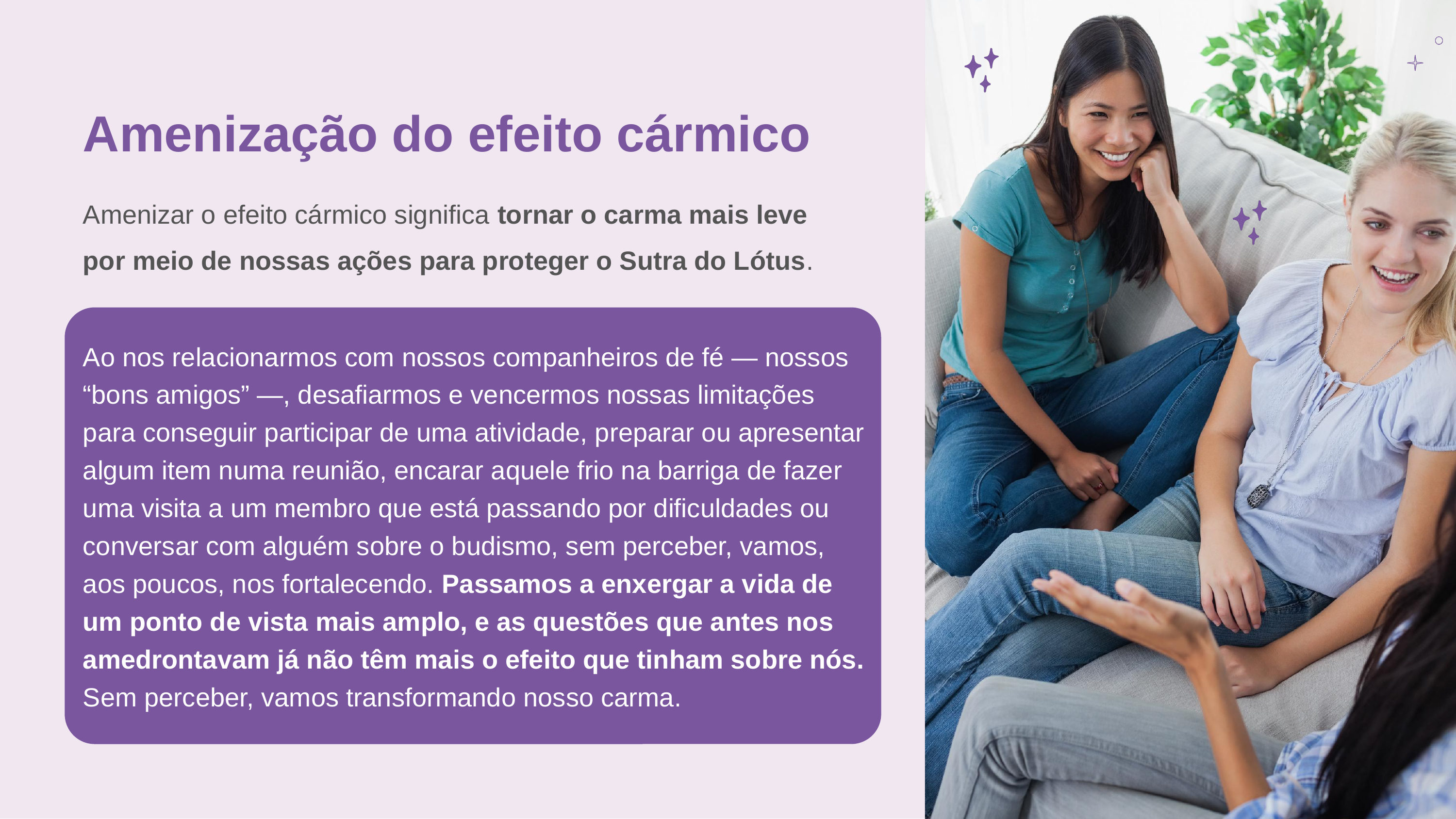

Amenização do efeito cármico
Amenizar o efeito cármico significa tornar o carma mais leve por meio de nossas ações para proteger o Sutra do Lótus.

Ao nos relacionarmos com nossos companheiros de fé — nossos “bons amigos” —, desafiarmos e vencermos nossas limitações para conseguir participar de uma atividade, preparar ou apresentar algum item numa reunião, encarar aquele frio na barriga de fazer uma visita a um membro que está passando por dificuldades ou conversar com alguém sobre o budismo, sem perceber, vamos, aos poucos, nos fortalecendo. Passamos a enxergar a vida de um ponto de vista mais amplo, e as questões que antes nos amedrontavam já não têm mais o efeito que tinham sobre nós. Sem perceber, vamos transformando nosso carma.